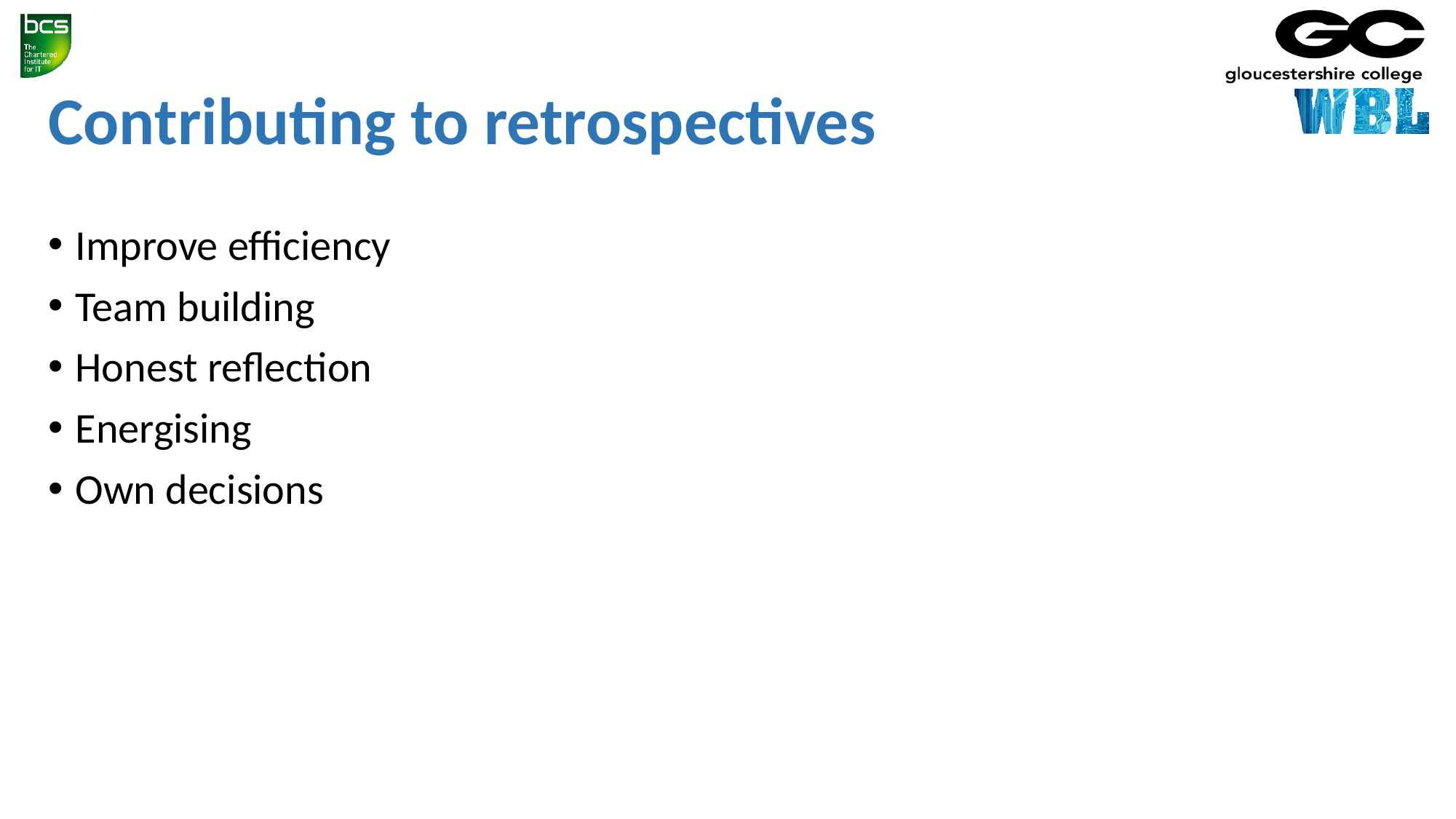

# Contributing to retrospectives
Improve efficiency
Team building
Honest reflection
Energising
Own decisions